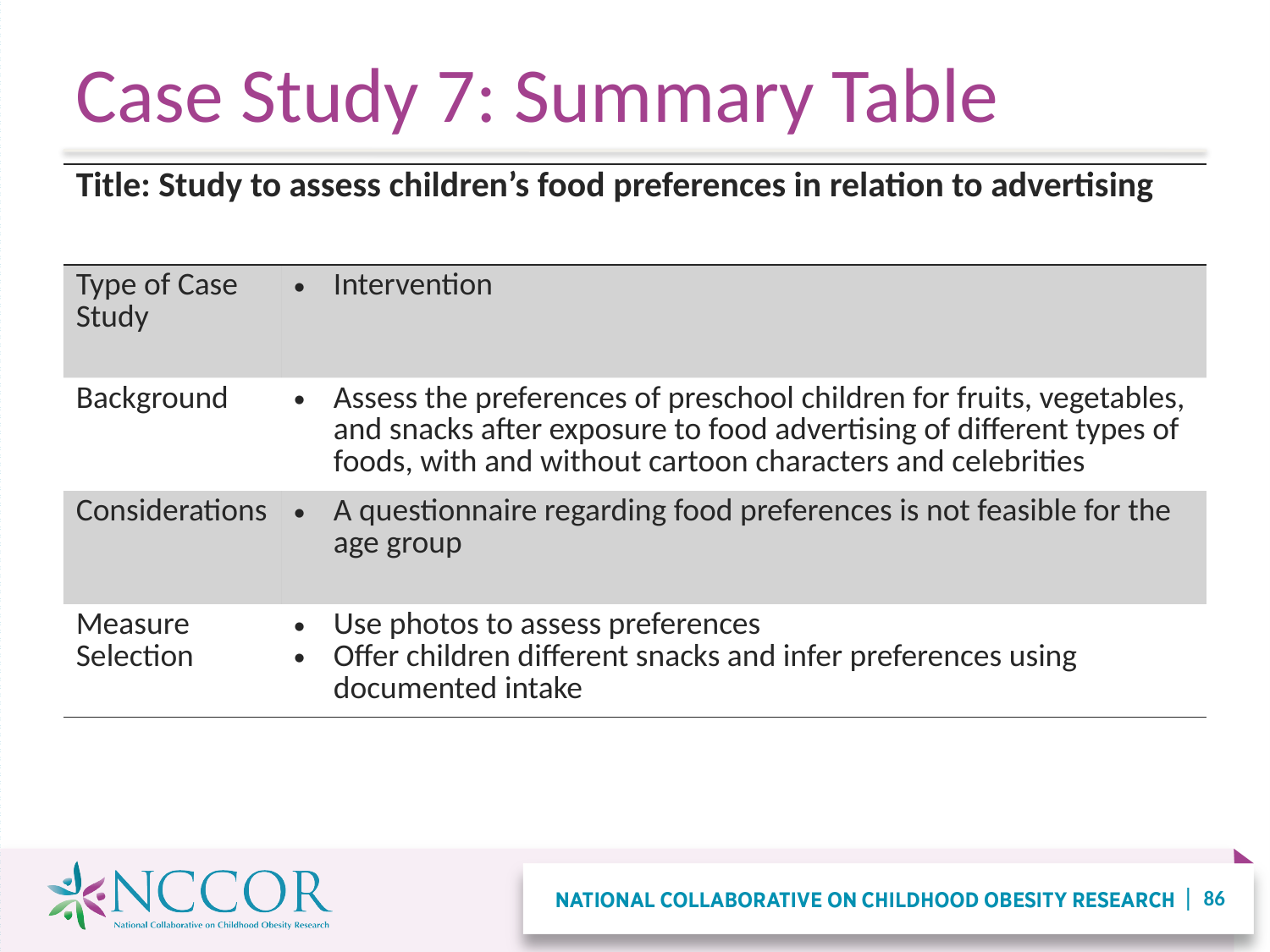

# Case Study 7: Summary Table
| Title: Study to assess children’s food preferences in relation to advertising |  |
| --- | --- |
| Type of Case Study | Intervention |
| Background | Assess the preferences of preschool children for fruits, vegetables, and snacks after exposure to food advertising of different types of foods, with and without cartoon characters and celebrities |
| Considerations | A questionnaire regarding food preferences is not feasible for the age group |
| Measure Selection | Use photos to assess preferences Offer children different snacks and infer preferences using documented intake |
86